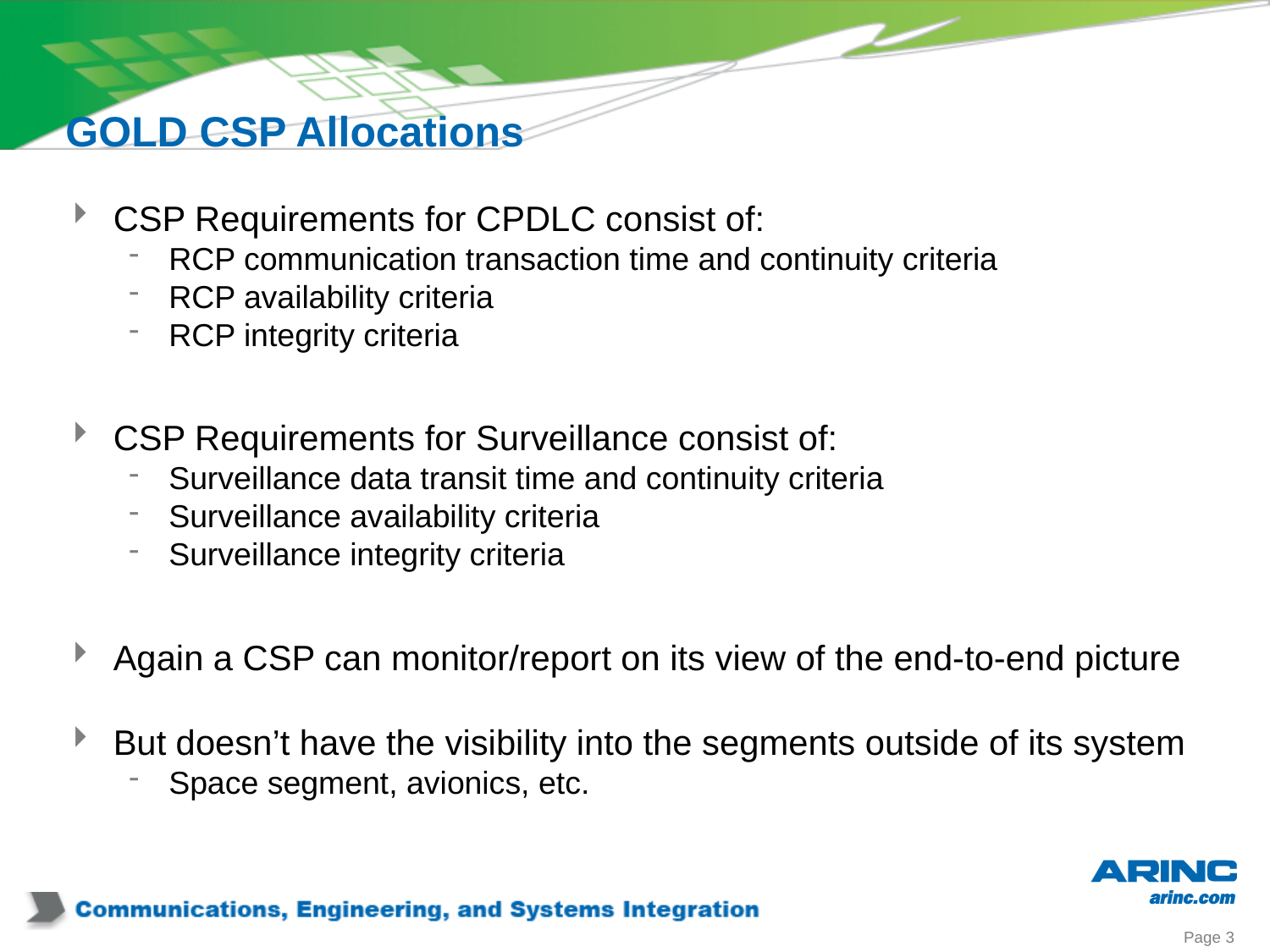

# GOLD CSP Allocations
CSP Requirements for CPDLC consist of:
RCP communication transaction time and continuity criteria
RCP availability criteria
RCP integrity criteria

CSP Requirements for Surveillance consist of:
Surveillance data transit time and continuity criteria
Surveillance availability criteria
Surveillance integrity criteria

Again a CSP can monitor/report on its view of the end-to-end picture

But doesn’t have the visibility into the segments outside of its system
Space segment, avionics, etc.